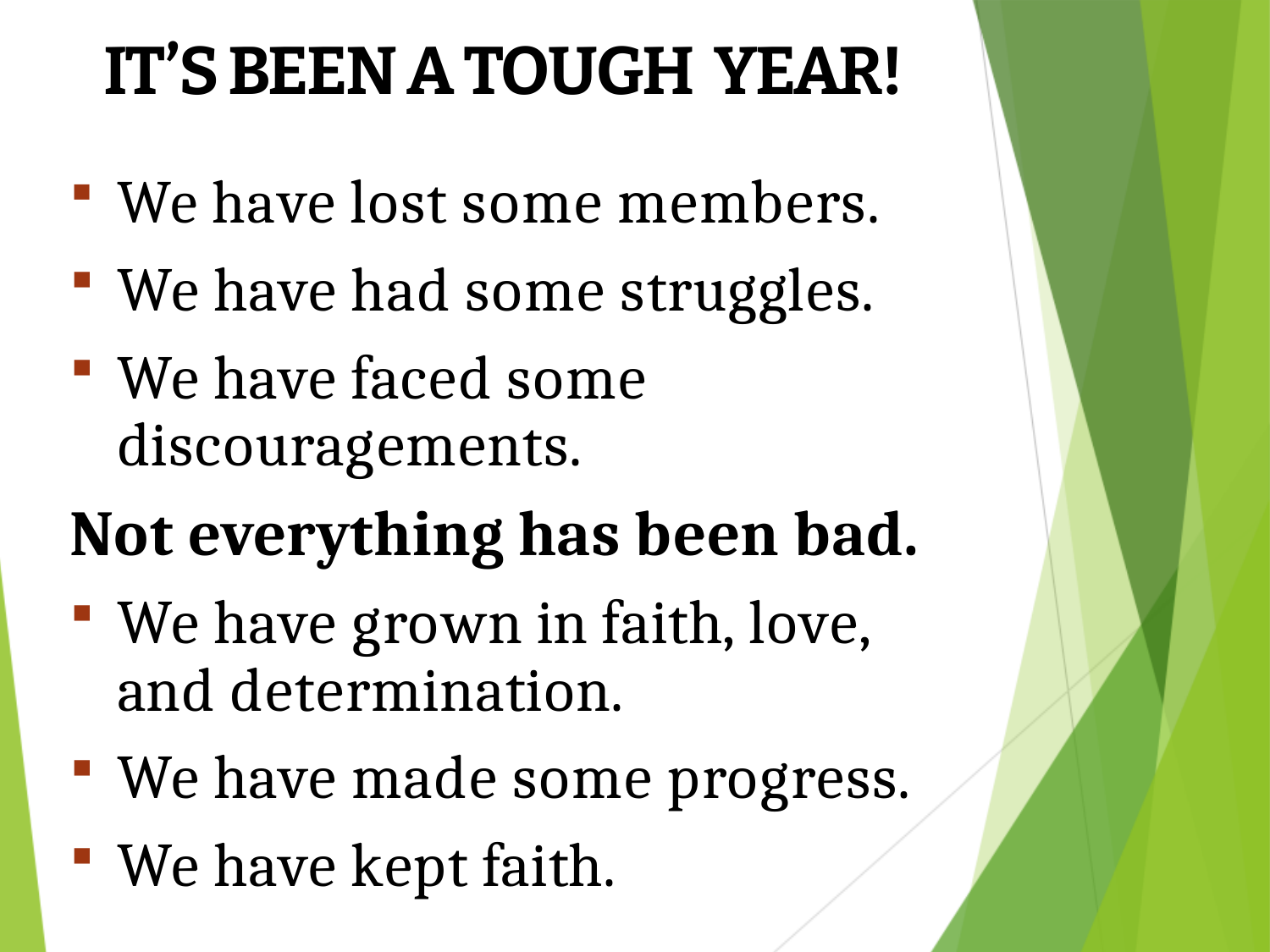

IT’S BEEN A TOUGH  YEAR!
We have lost some members.
We have had some struggles.
We have faced some discouragements.
Not everything has been bad.
We have grown in faith, love, and determination.
We have made some progress.
We have kept faith.